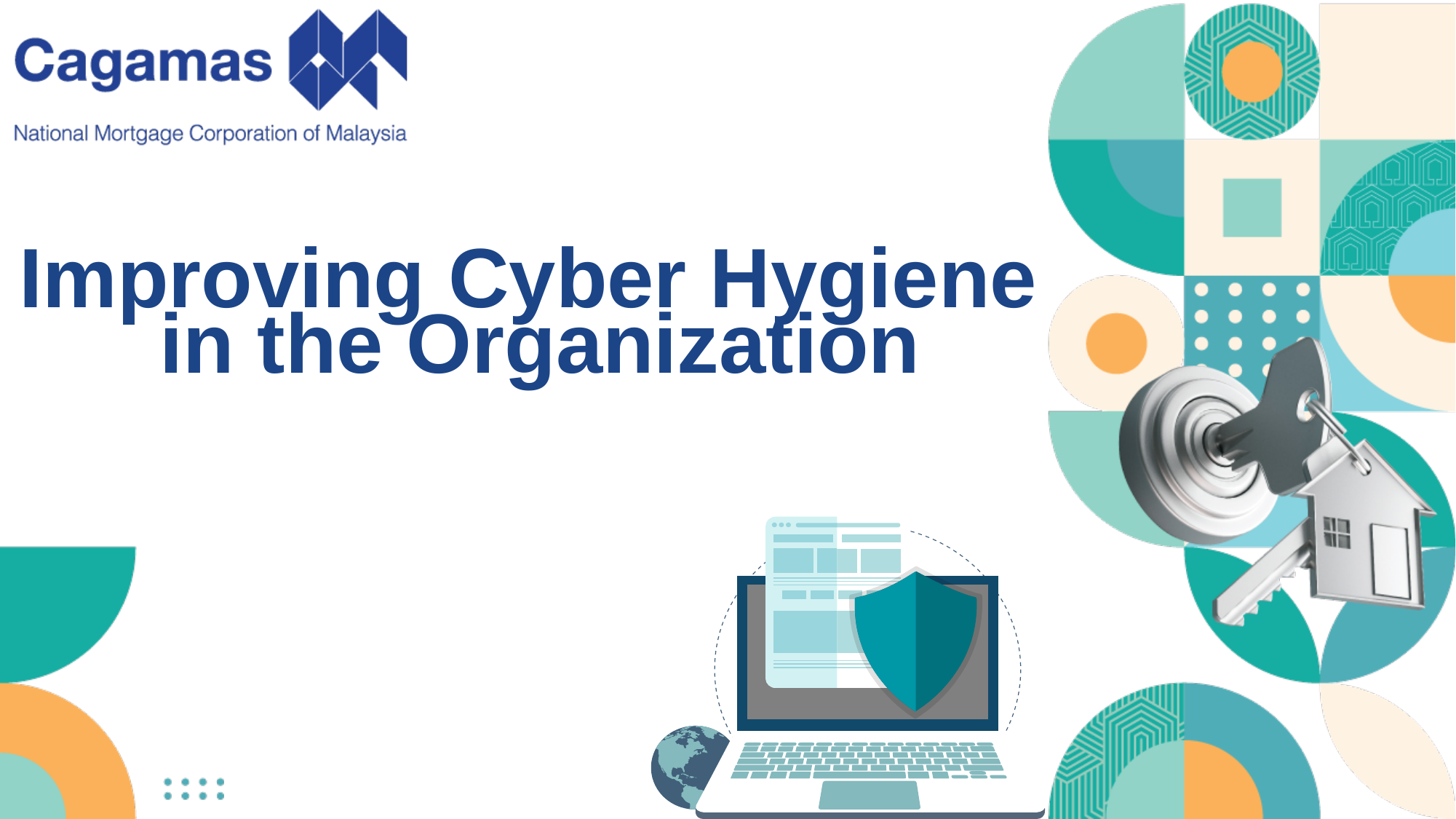

# Improving Cyber Hygiene in the Organization